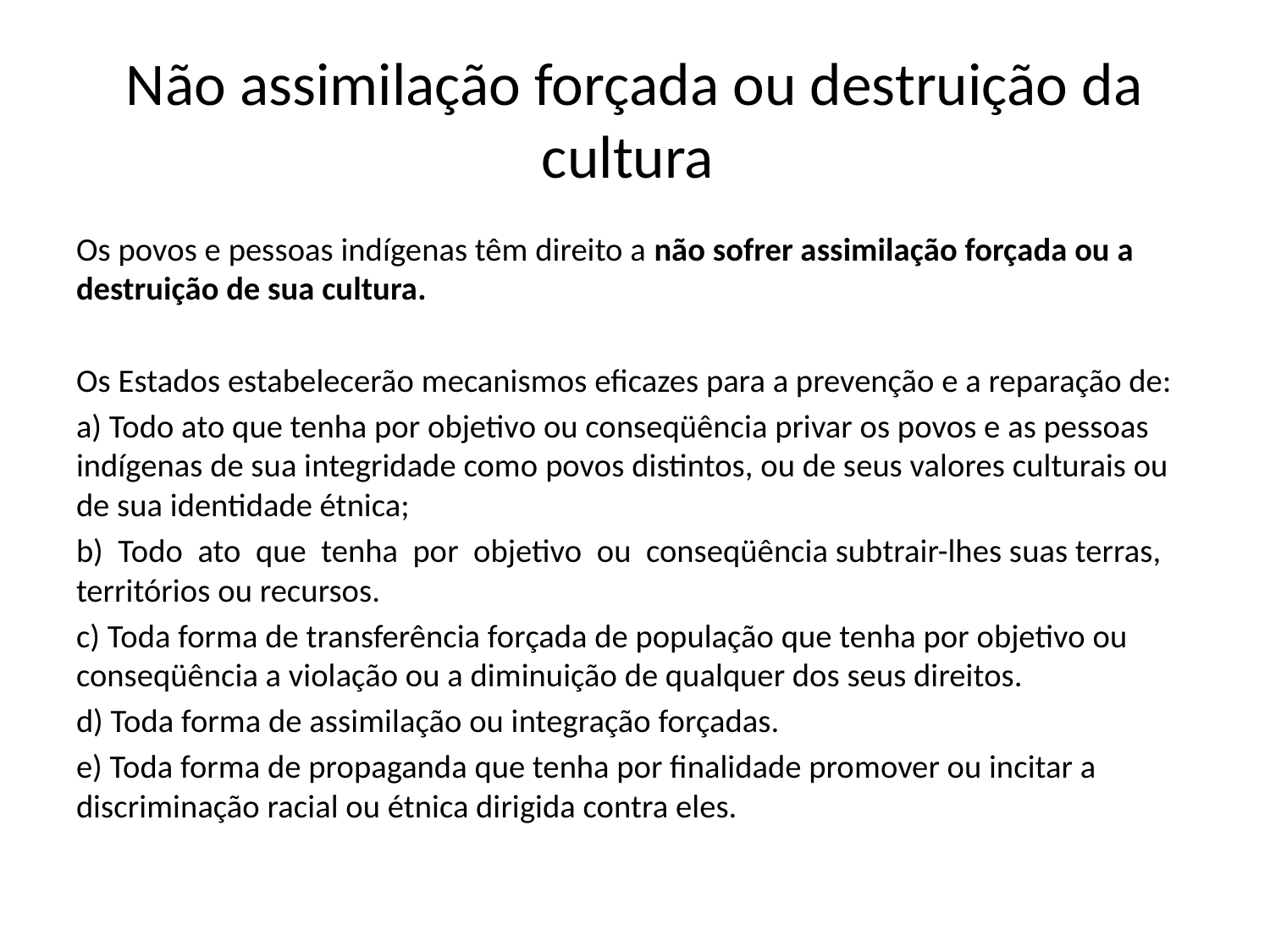

# Não assimilação forçada ou destruição da cultura
Os povos e pessoas indígenas têm direito a não sofrer assimilação forçada ou a destruição de sua cultura.

Os Estados estabelecerão mecanismos eficazes para a prevenção e a reparação de:
a) Todo ato que tenha por objetivo ou conseqüência privar os povos e as pessoas indígenas de sua integridade como povos distintos, ou de seus valores culturais ou de sua identidade étnica;
b)  Todo  ato  que  tenha  por  objetivo  ou  conseqüência subtrair-lhes suas terras, territórios ou recursos.
c) Toda forma de transferência forçada de população que tenha por objetivo ou conseqüência a violação ou a diminuição de qualquer dos seus direitos.
d) Toda forma de assimilação ou integração forçadas.
e) Toda forma de propaganda que tenha por finalidade promover ou incitar a discriminação racial ou étnica dirigida contra eles.